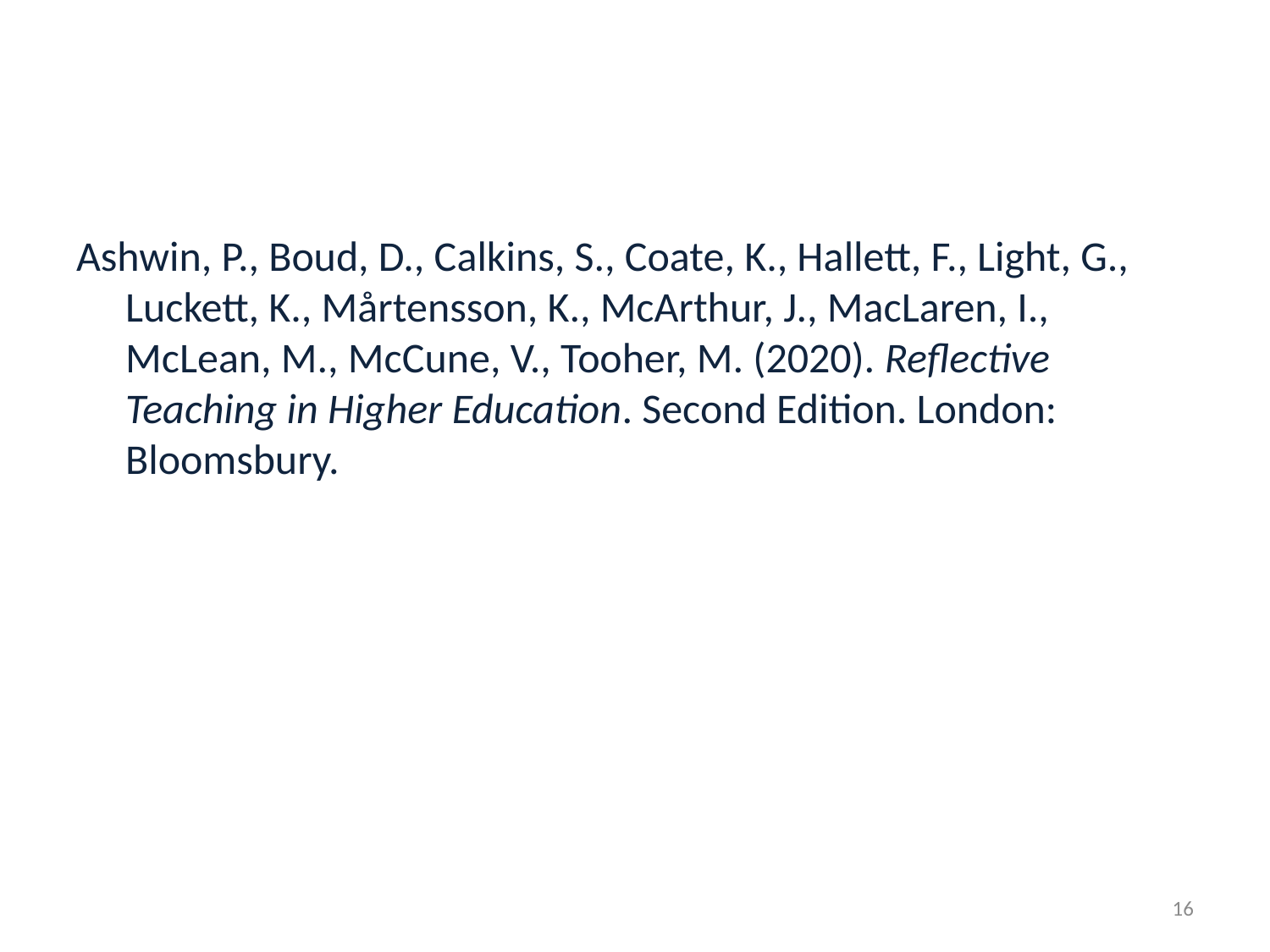

#
Ashwin, P., Boud, D., Calkins, S., Coate, K., Hallett, F., Light, G., Luckett, K., Mårtensson, K., McArthur, J., MacLaren, I., McLean, M., McCune, V., Tooher, M. (2020). Reflective Teaching in Higher Education. Second Edition. London: Bloomsbury.

16